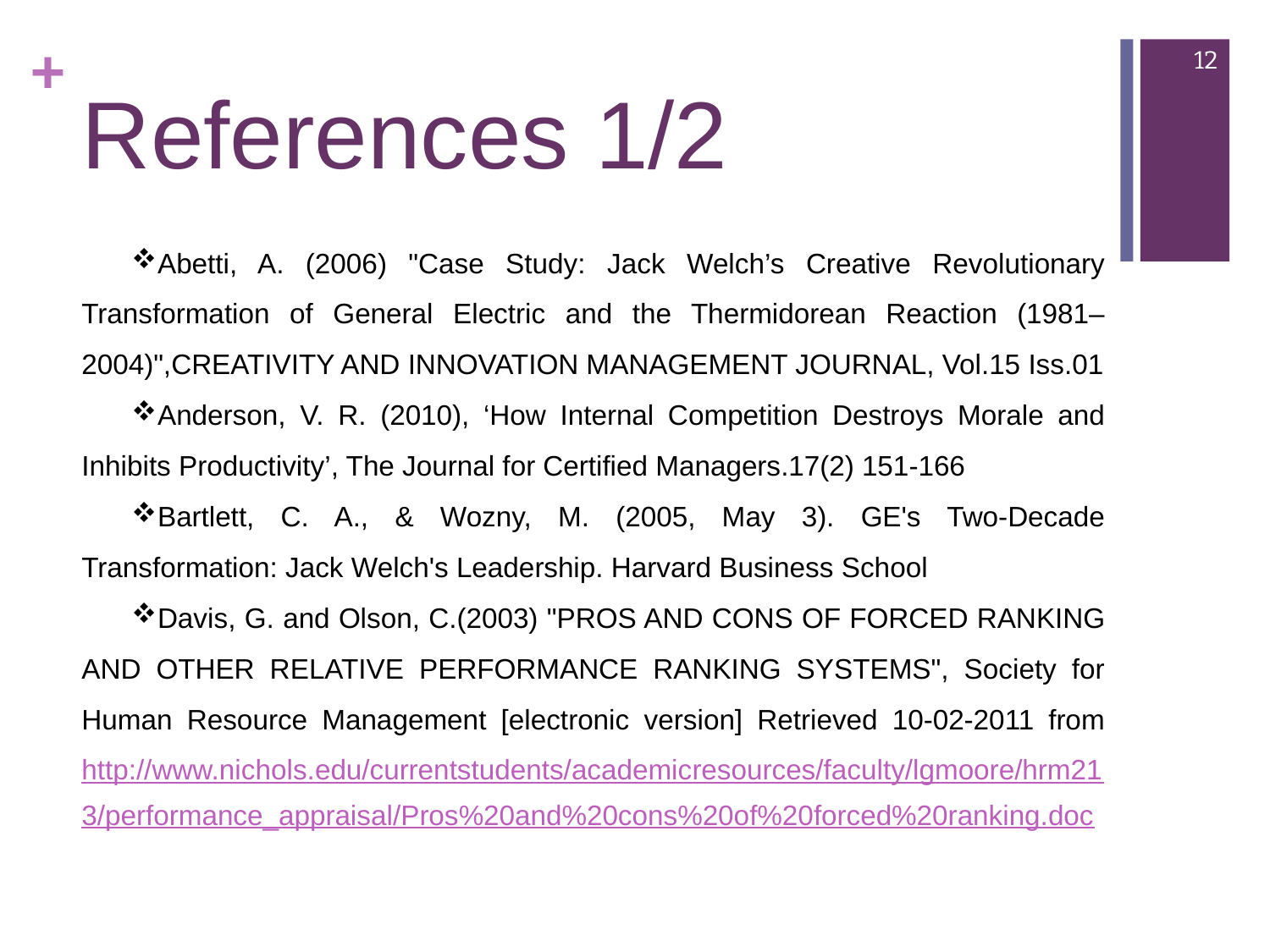

12
# References 1/2
Abetti, A. (2006) "Case Study: Jack Welch’s Creative Revolutionary Transformation of General Electric and the Thermidorean Reaction (1981–2004)",CREATIVITY AND INNOVATION MANAGEMENT JOURNAL, Vol.15 Iss.01
Anderson, V. R. (2010), ‘How Internal Competition Destroys Morale and Inhibits Productivity’, The Journal for Certified Managers.17(2) 151-166
Bartlett, C. A., & Wozny, M. (2005, May 3). GE's Two-Decade Transformation: Jack Welch's Leadership. Harvard Business School
Davis, G. and Olson, C.(2003) "PROS AND CONS OF FORCED RANKING AND OTHER RELATIVE PERFORMANCE RANKING SYSTEMS", Society for Human Resource Management [electronic version] Retrieved 10-02-2011 from http://www.nichols.edu/currentstudents/academicresources/faculty/lgmoore/hrm213/performance_appraisal/Pros%20and%20cons%20of%20forced%20ranking.doc